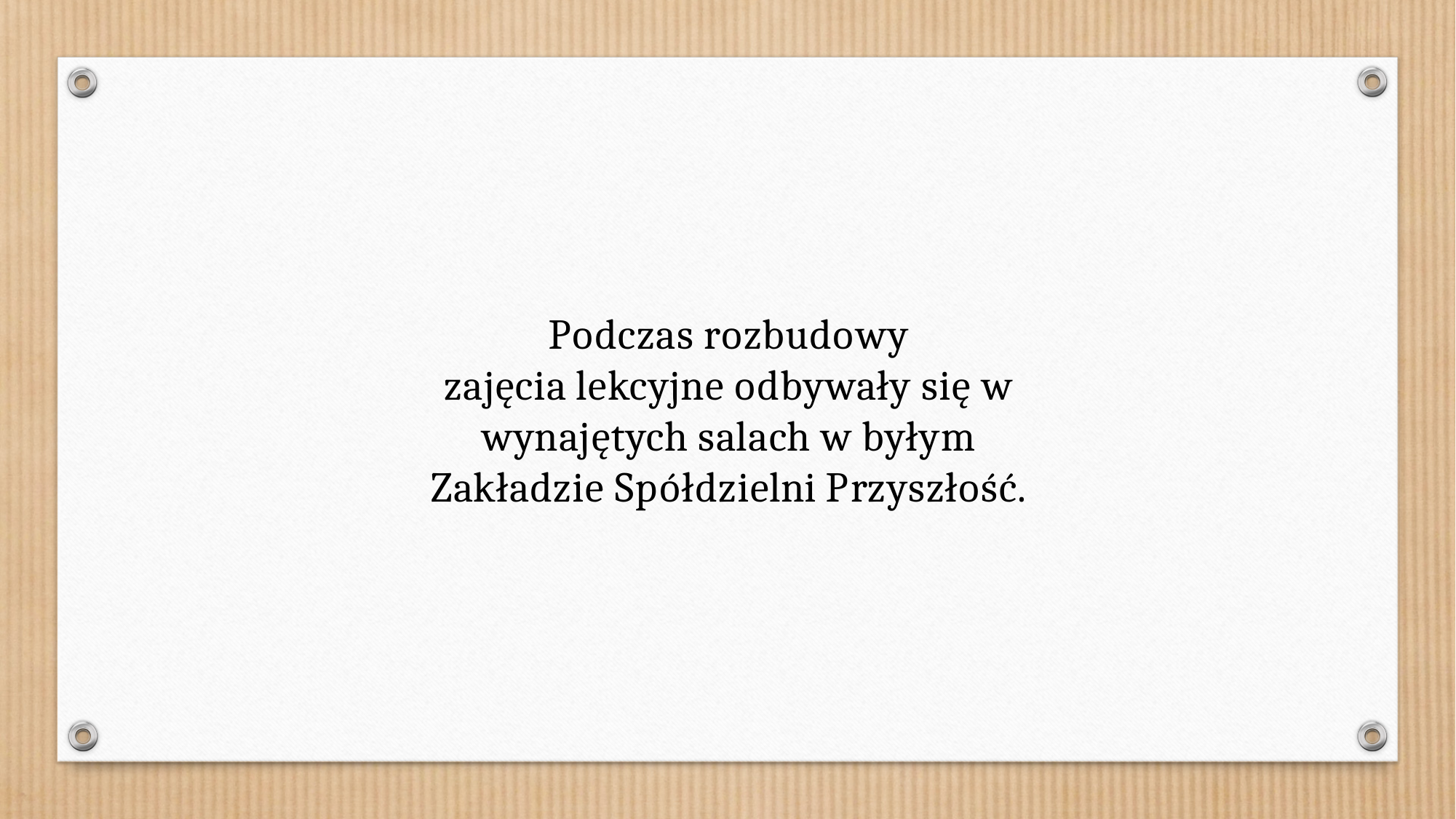

Podczas rozbudowy zajęcia lekcyjne odbywały się w wynajętych salach w byłym Zakładzie Spółdzielni Przyszłość.​